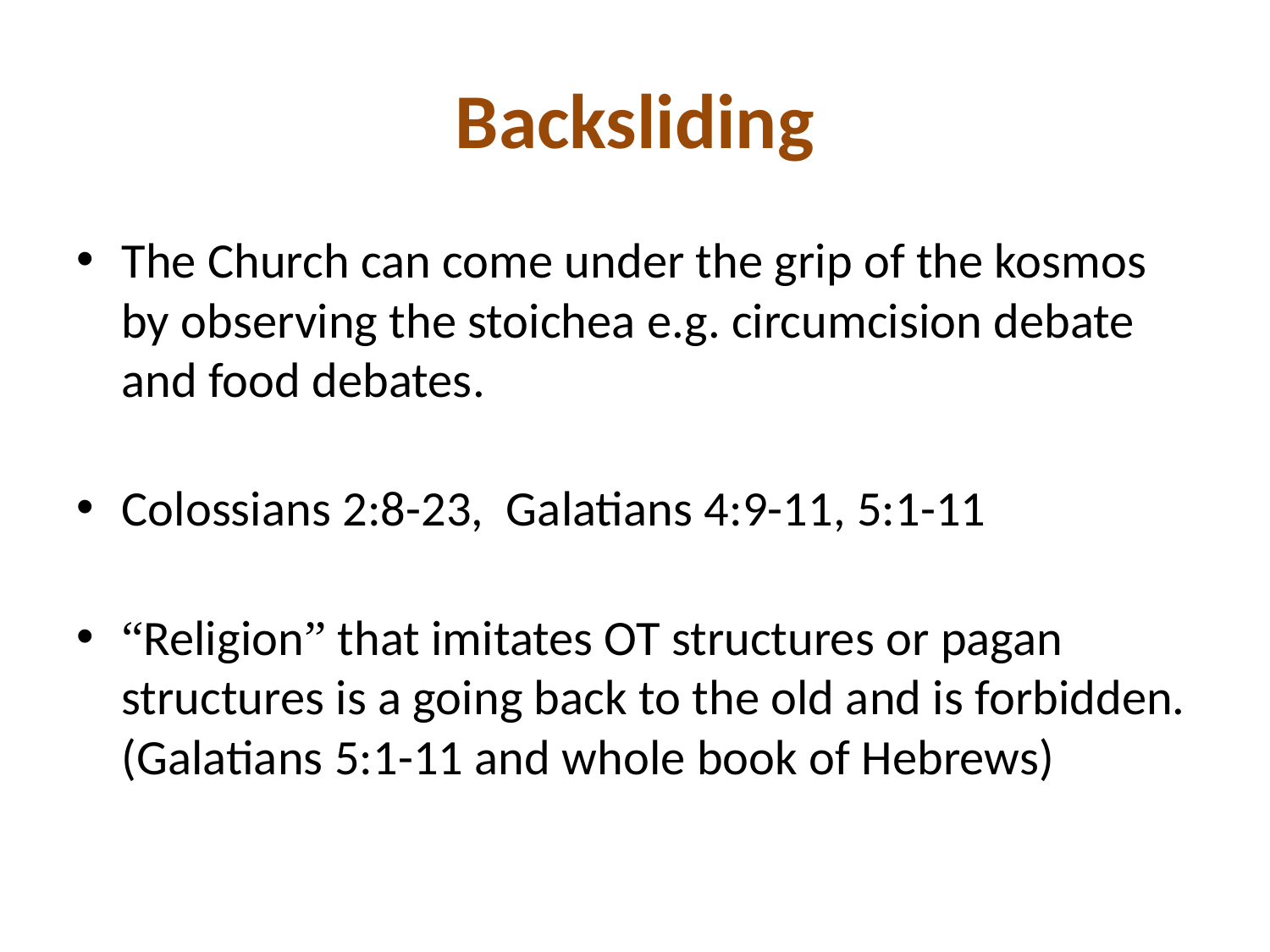

# Backsliding
The Church can come under the grip of the kosmos by observing the stoichea e.g. circumcision debate and food debates.
Colossians 2:8-23,  Galatians 4:9-11, 5:1-11
“Religion” that imitates OT structures or pagan structures is a going back to the old and is forbidden. (Galatians 5:1-11 and whole book of Hebrews)